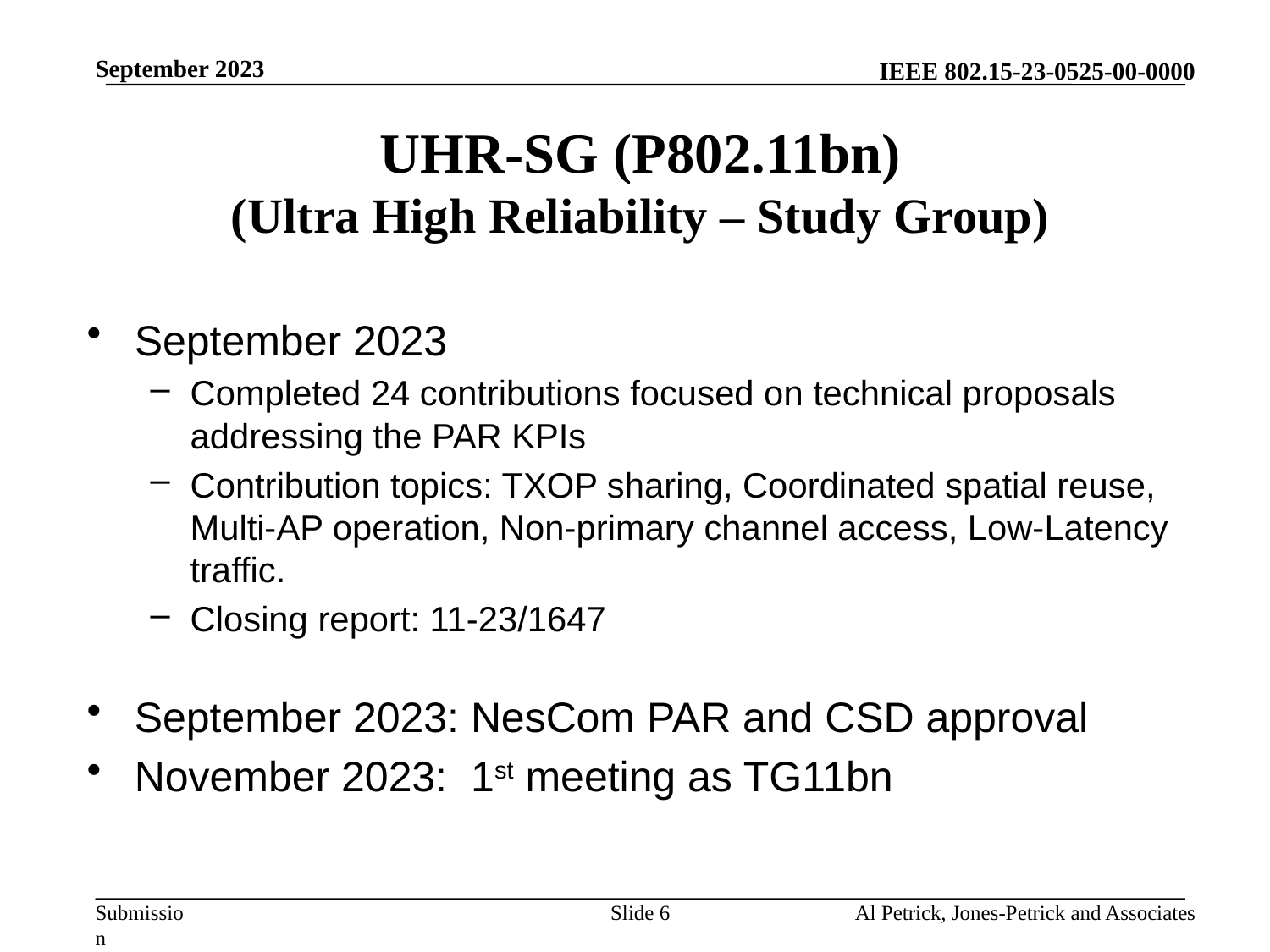

September 2023
# UHR-SG (P802.11bn) (Ultra High Reliability – Study Group)
September 2023
Completed 24 contributions focused on technical proposals addressing the PAR KPIs
Contribution topics: TXOP sharing, Coordinated spatial reuse, Multi-AP operation, Non-primary channel access, Low-Latency traffic.
Closing report: 11-23/1647
September 2023: NesCom PAR and CSD approval
November 2023:  1st meeting as TG11bn

Slide 6
Al Petrick, Jones-Petrick and Associates